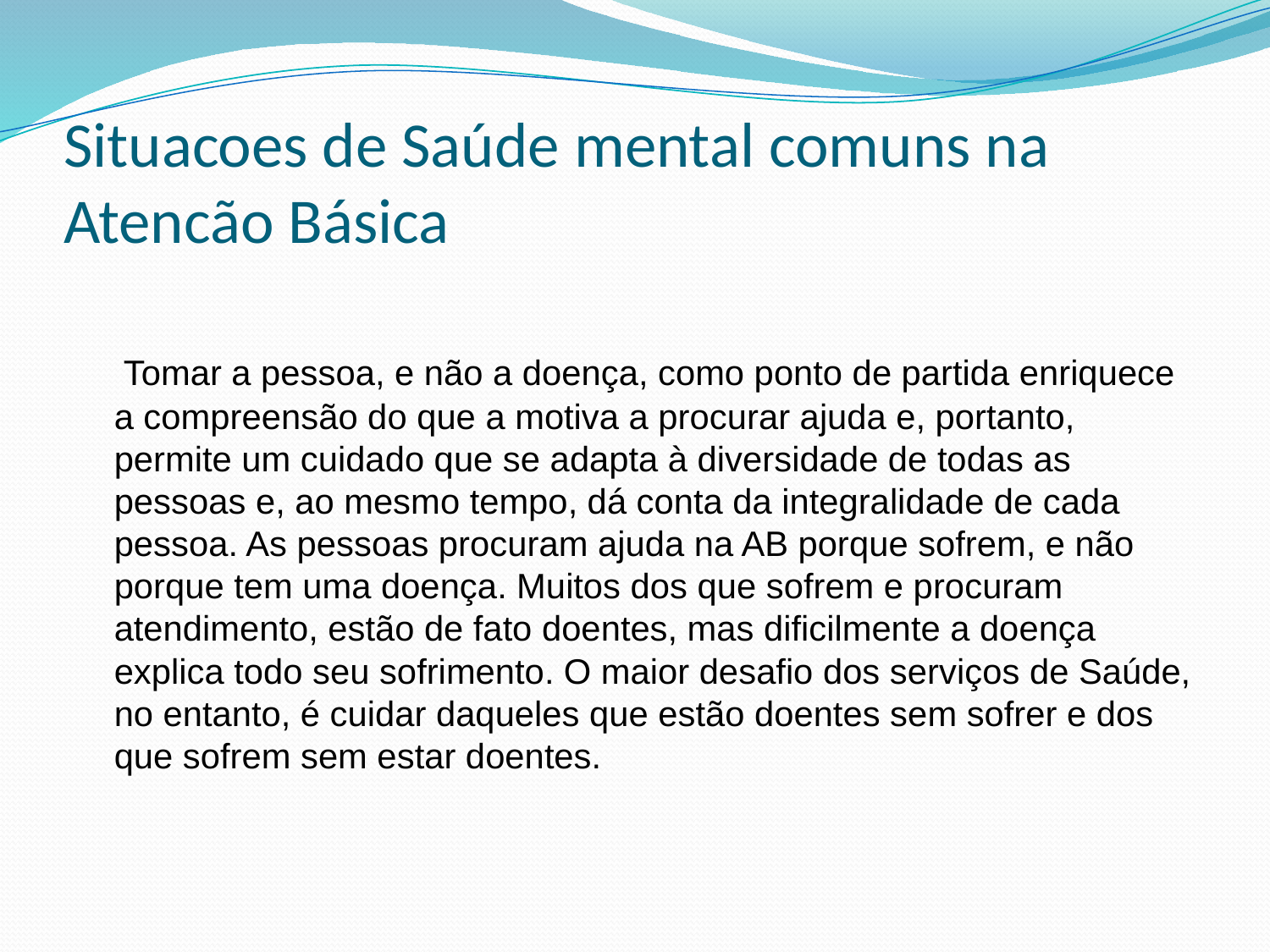

# Situacoes de Saúde mental comuns na Atencão Básica

    Tomar a pessoa, e não a doença, como ponto de partida enriquece a compreensão do que a motiva a procurar ajuda e, portanto, permite um cuidado que se adapta à diversidade de todas as pessoas e, ao mesmo tempo, dá conta da integralidade de cada pessoa. As pessoas procuram ajuda na AB porque sofrem, e não porque tem uma doença. Muitos dos que sofrem e procuram atendimento, estão de fato doentes, mas dificilmente a doença explica todo seu sofrimento. O maior desafio dos serviços de Saúde, no entanto, é cuidar daqueles que estão doentes sem sofrer e dos que sofrem sem estar doentes.